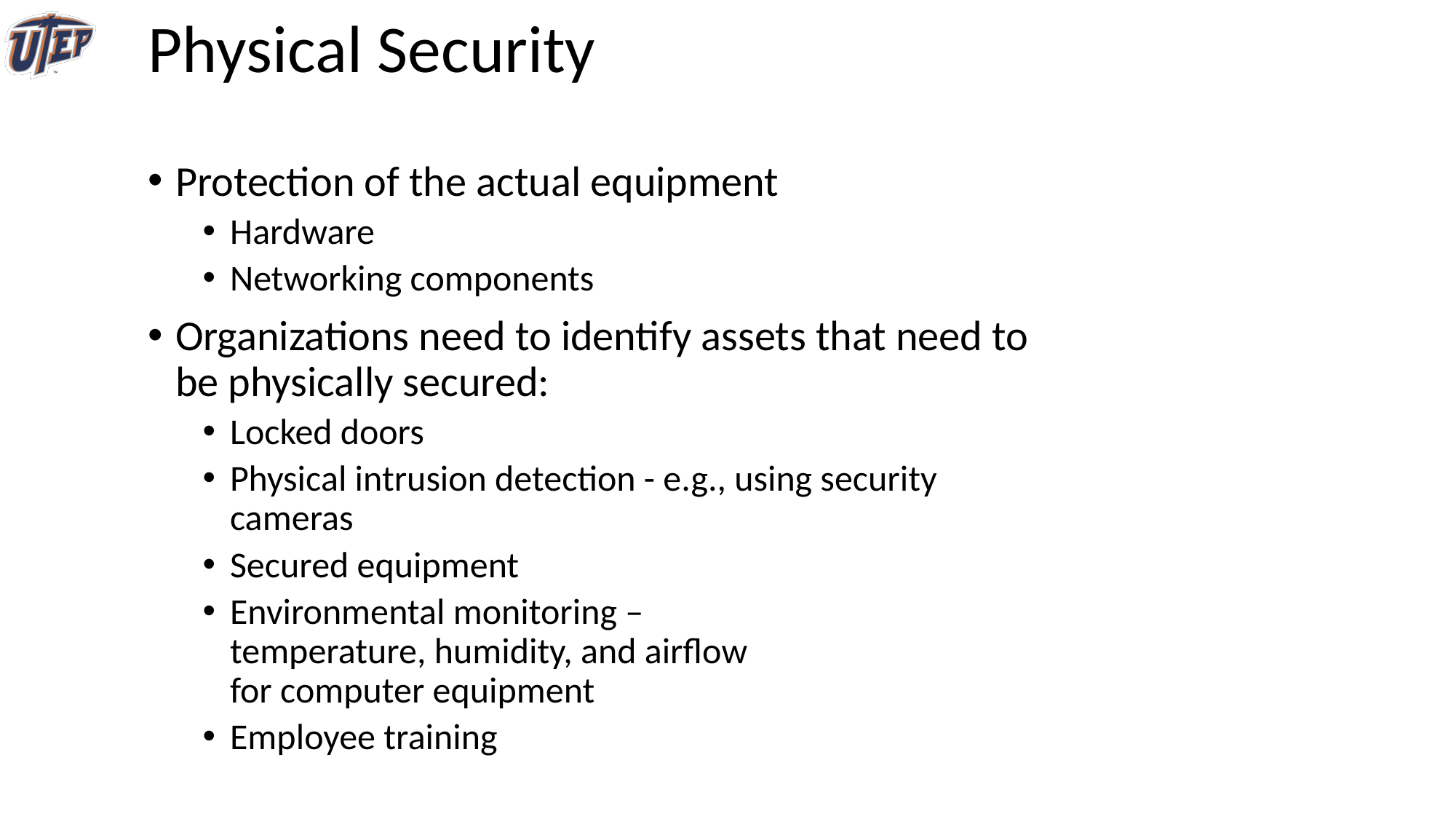

# Physical Security
Protection of the actual equipment
Hardware
Networking components
Organizations need to identify assets that need to be physically secured:
Locked doors
Physical intrusion detection - e.g., using security cameras
Secured equipment
Environmental monitoring –
temperature, humidity, and airflow
for computer equipment
Employee training